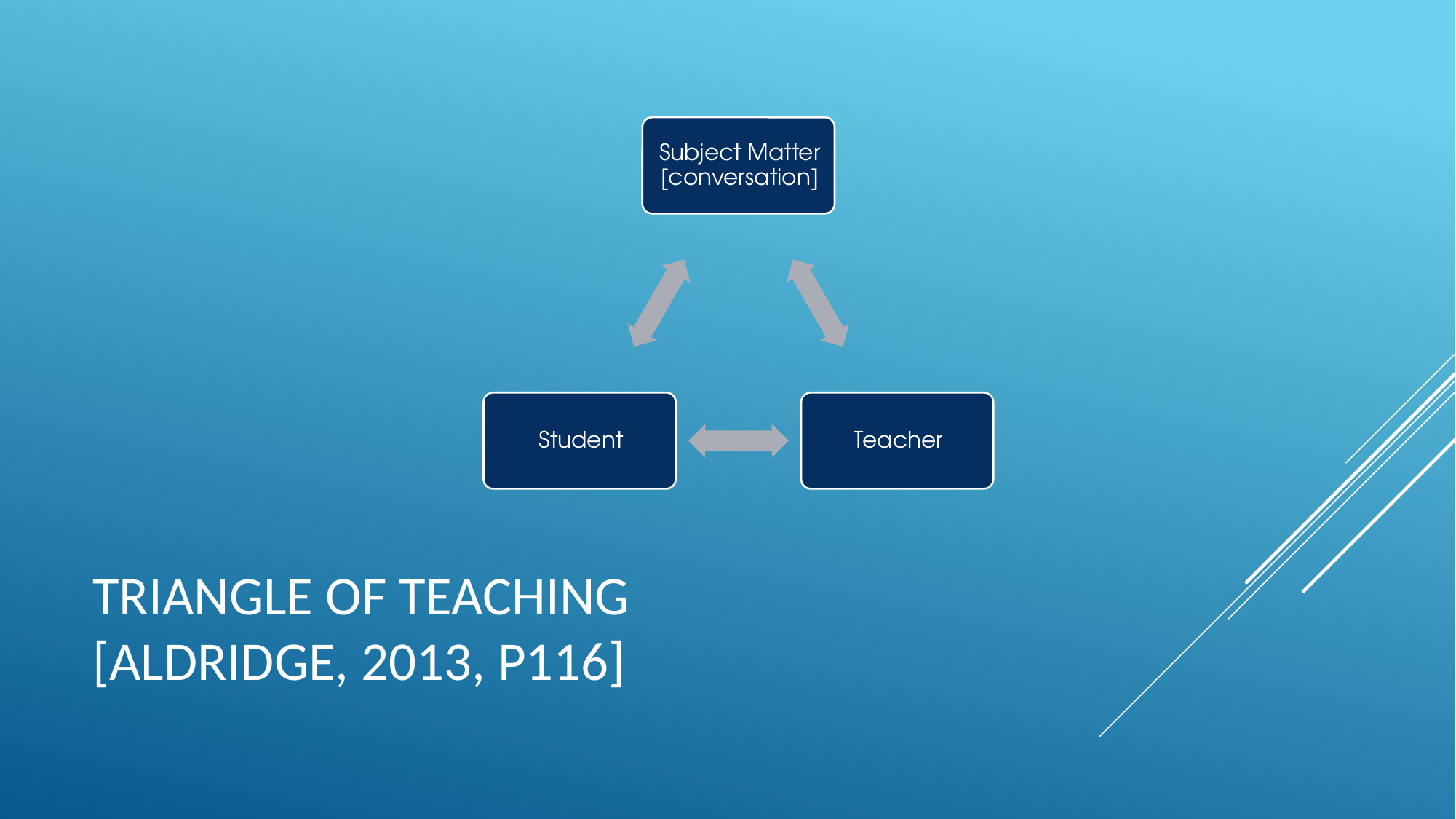

Subject Matter [conversation]

Teacher

Student

# TRIANGLE OF TEACHING [ALDRIDGE, 2013, p116]